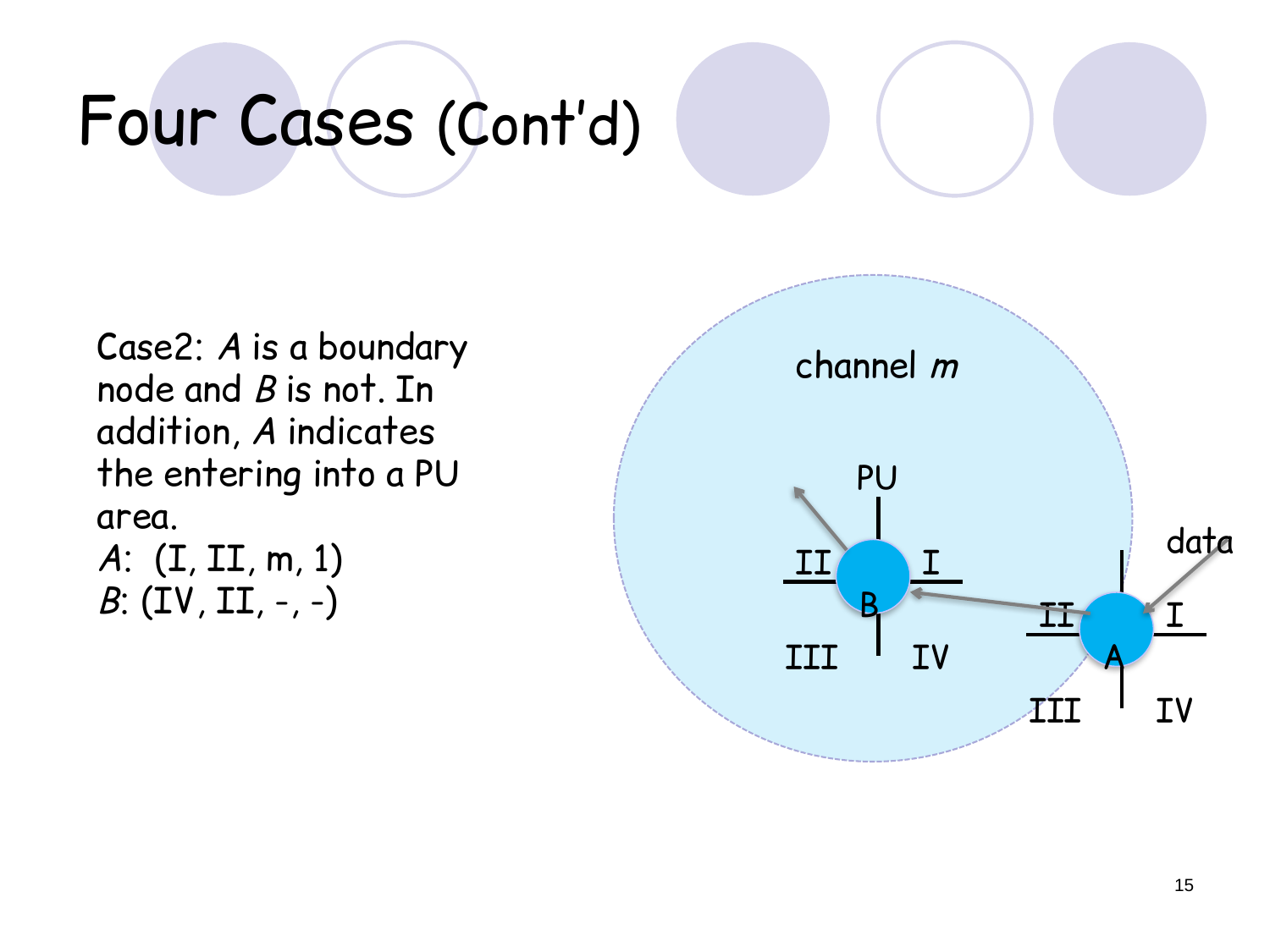

# Four Cases (Cont’d)

Case2: A is a boundary node and B is not. In addition, A indicates the entering into a PU area.
A:  (I, II, m, 1)
B: (IV, II, -, -)

channel m
PU
data
II
I

B
II
I
III
IV

A
III
IV

15